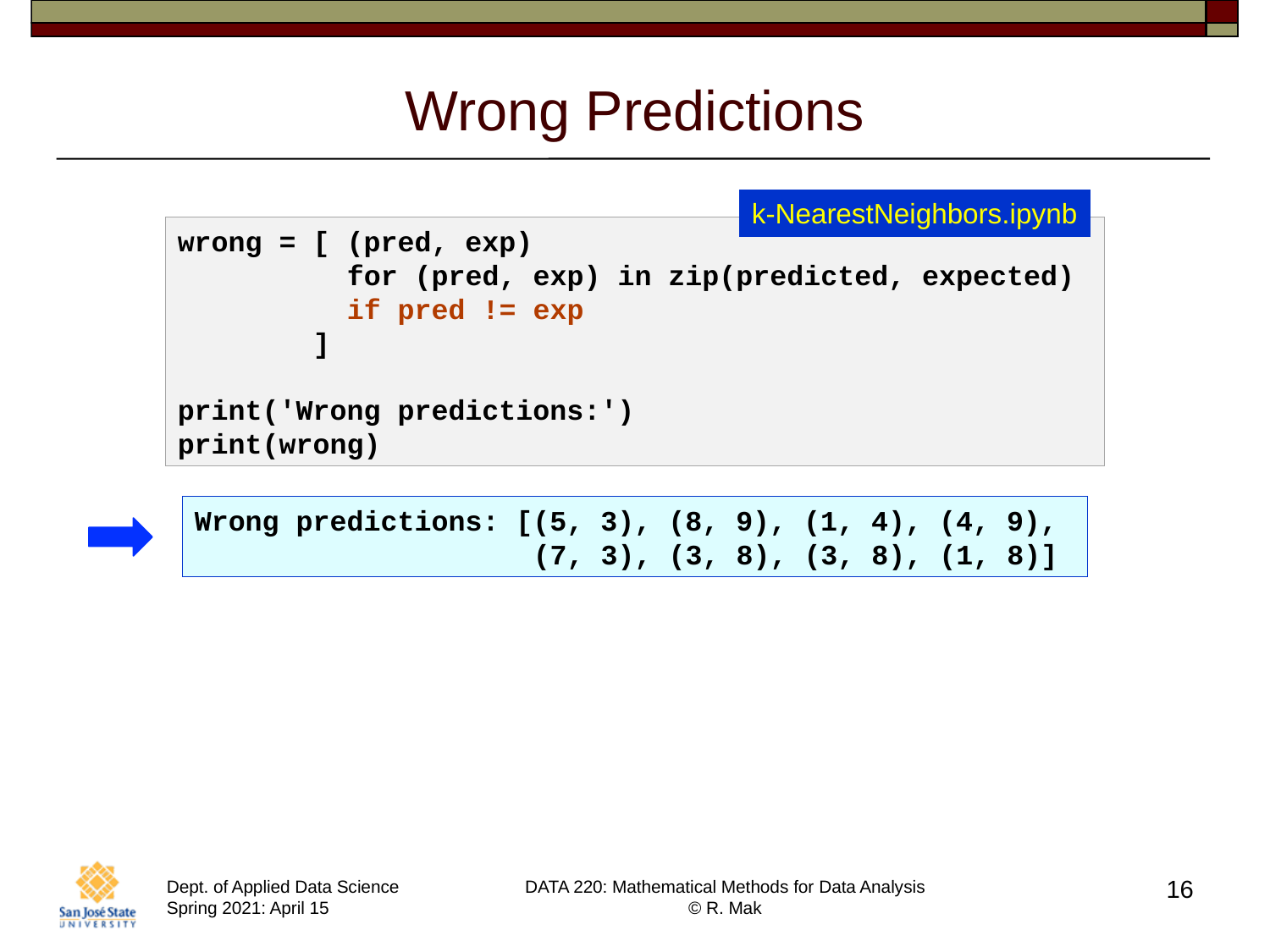

# Wrong Predictions
k-NearestNeighbors.ipynb
wrong = [ (pred, exp)
          for (pred, exp) in zip(predicted, expected)
          if pred != exp
        ]

print('Wrong predictions:')
print(wrong)
Wrong predictions: [(5, 3), (8, 9), (1, 4), (4, 9),
                    (7, 3), (3, 8), (3, 8), (1, 8)]

16